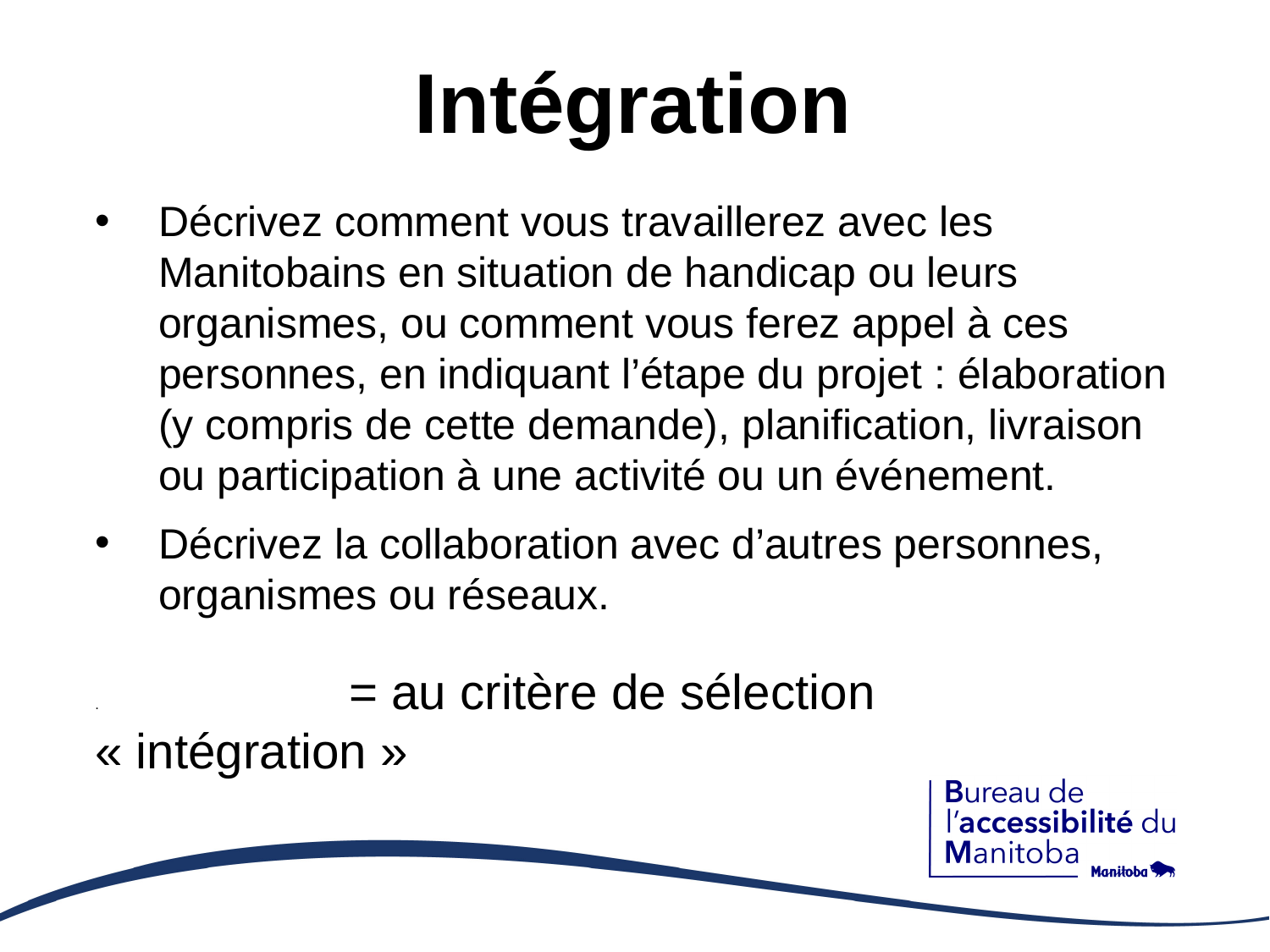

# Intégration
Décrivez comment vous travaillerez avec les Manitobains en situation de handicap ou leurs organismes, ou comment vous ferez appel à ces personnes, en indiquant l’étape du projet : élaboration (y compris de cette demande), planification, livraison ou participation à une activité ou un événement.

Décrivez la collaboration avec d’autres personnes, organismes ou réseaux.

. 		= au critère de sélection « intégration »